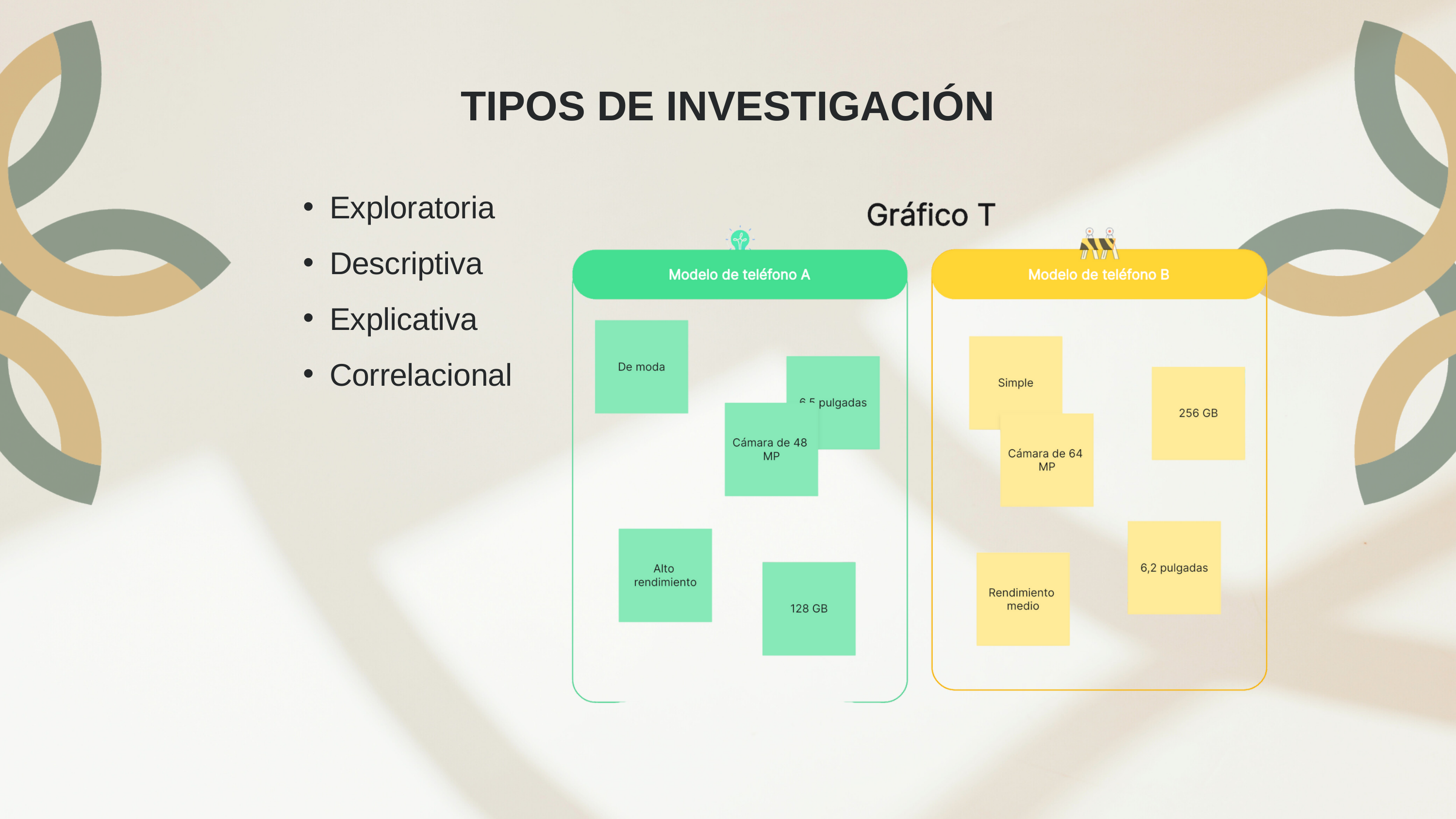

TIPOS DE INVESTIGACIÓN
Exploratoria
Descriptiva
Explicativa
Correlacional